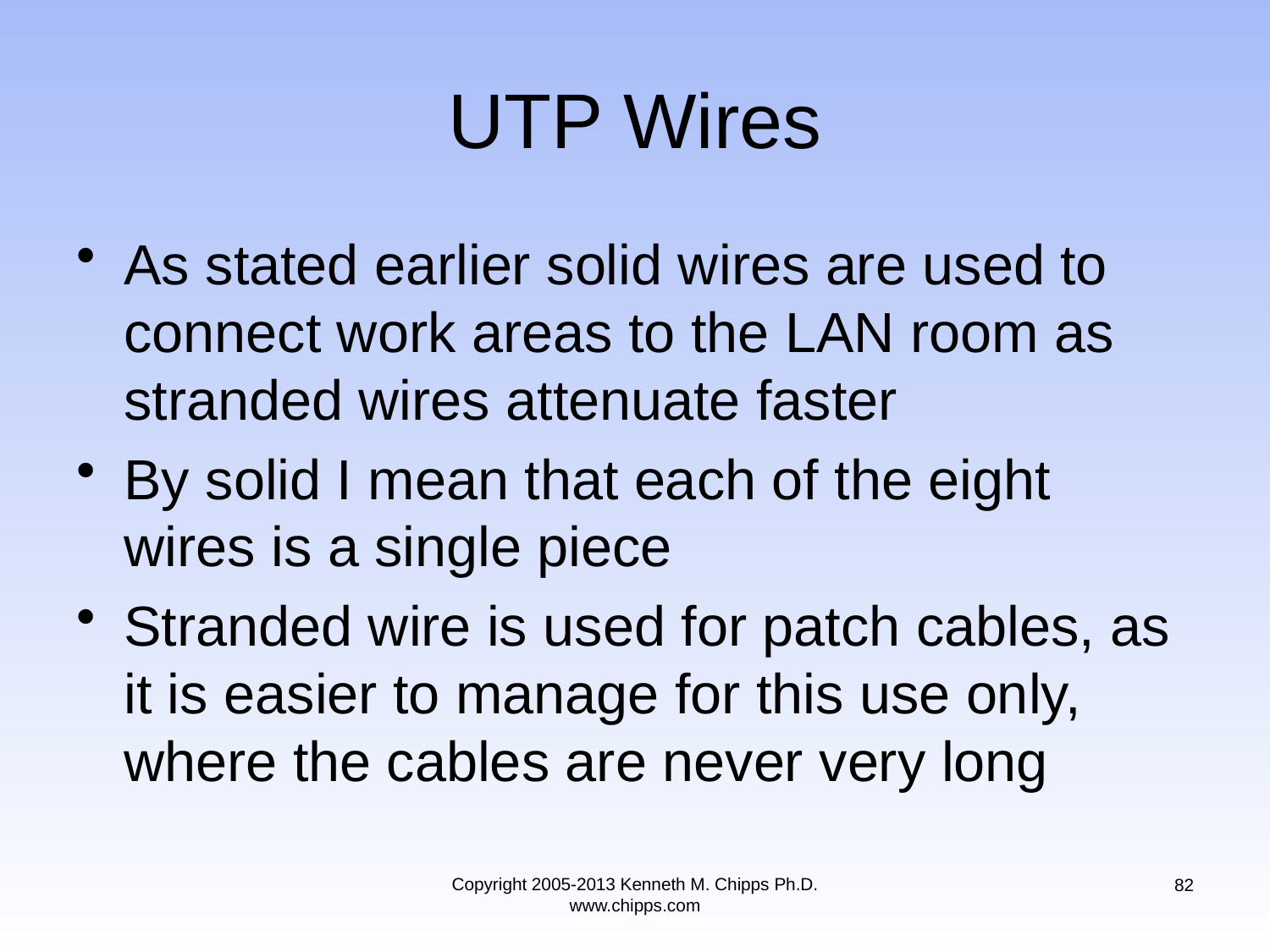

# UTP Wires
As stated earlier solid wires are used to connect work areas to the LAN room as stranded wires attenuate faster
By solid I mean that each of the eight wires is a single piece
Stranded wire is used for patch cables, as it is easier to manage for this use only, where the cables are never very long
Copyright 2005-2013 Kenneth M. Chipps Ph.D. www.chipps.com
82